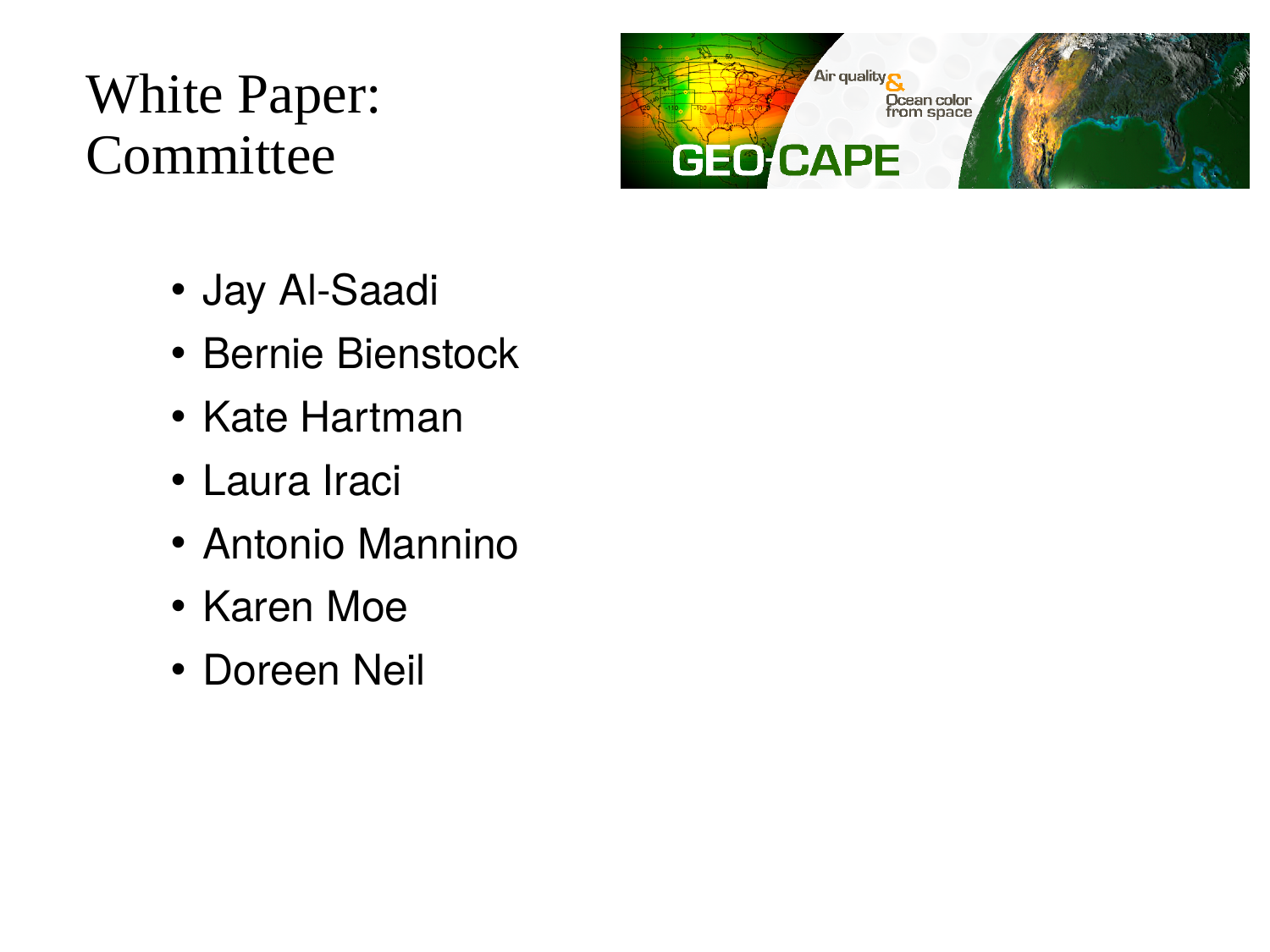

# White Paper: Committee
Jay Al-Saadi
Bernie Bienstock
Kate Hartman
Laura Iraci
Antonio Mannino
Karen Moe
Doreen Neil